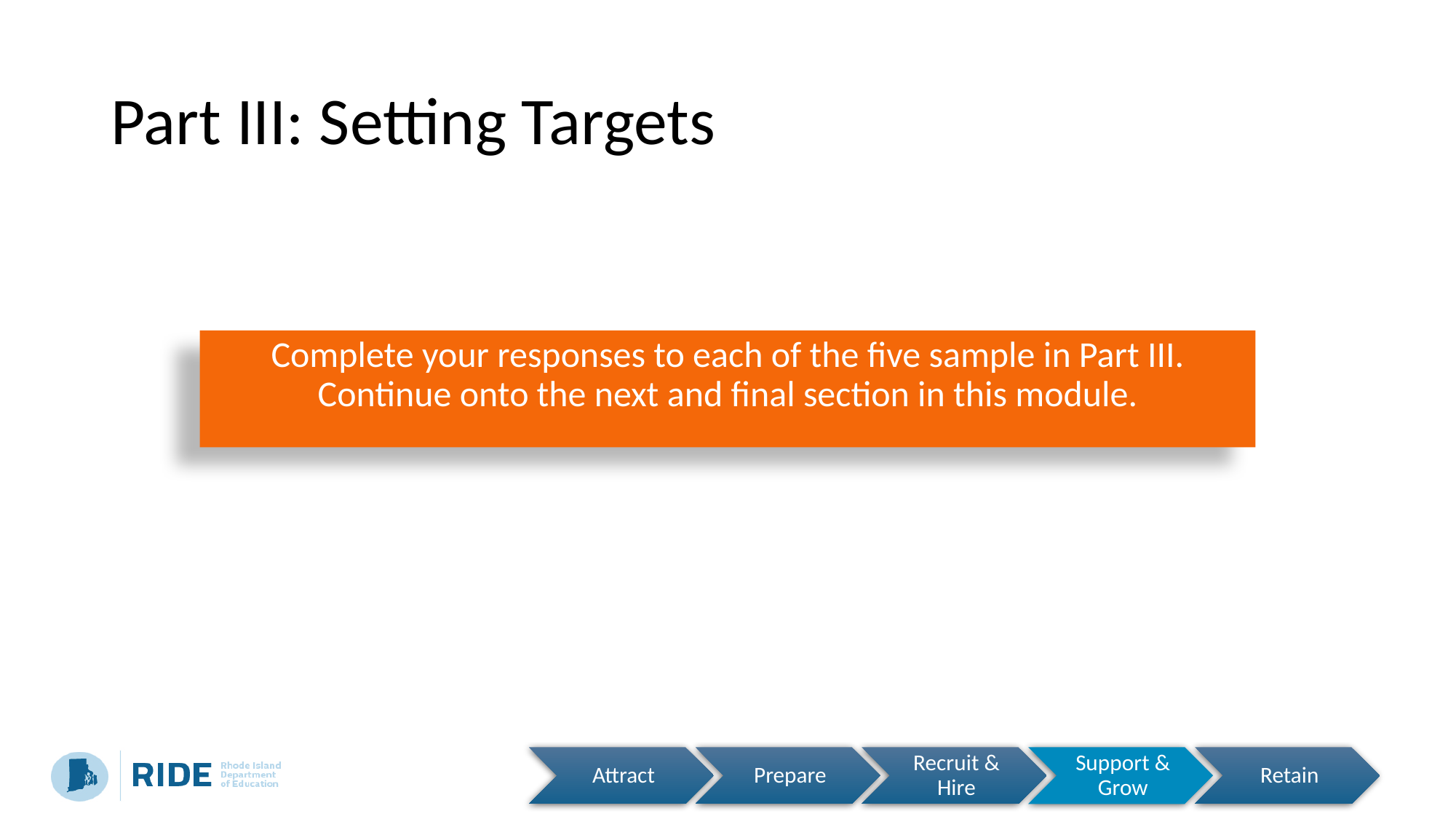

# Part III: Setting Targets
Complete your responses to each of the five sample in Part III. Continue onto the next and final section in this module.